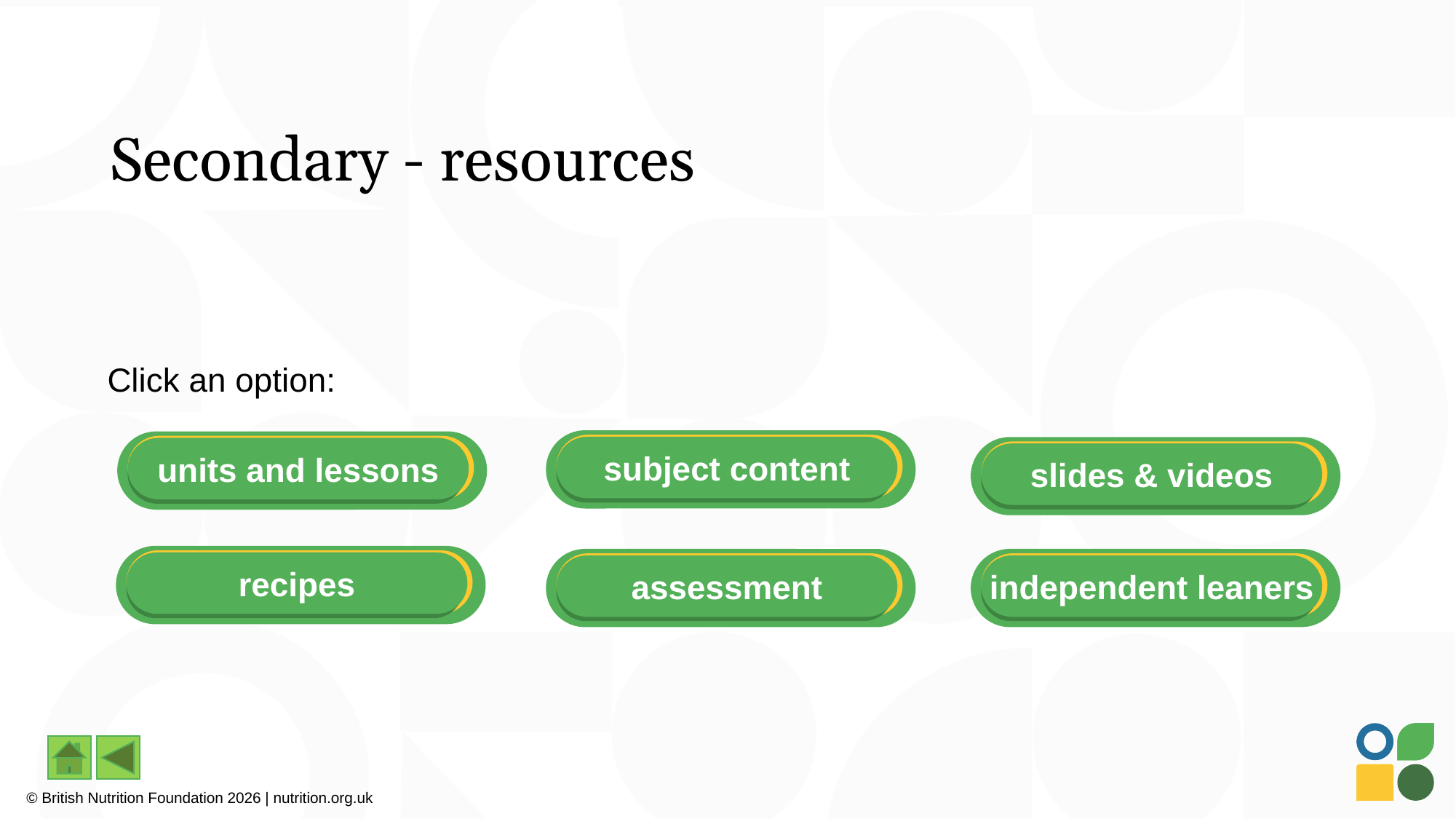

# Secondary - resources
Click an option:

subject content

units and lessons

slides & videos

recipes

assessment

independent leaners